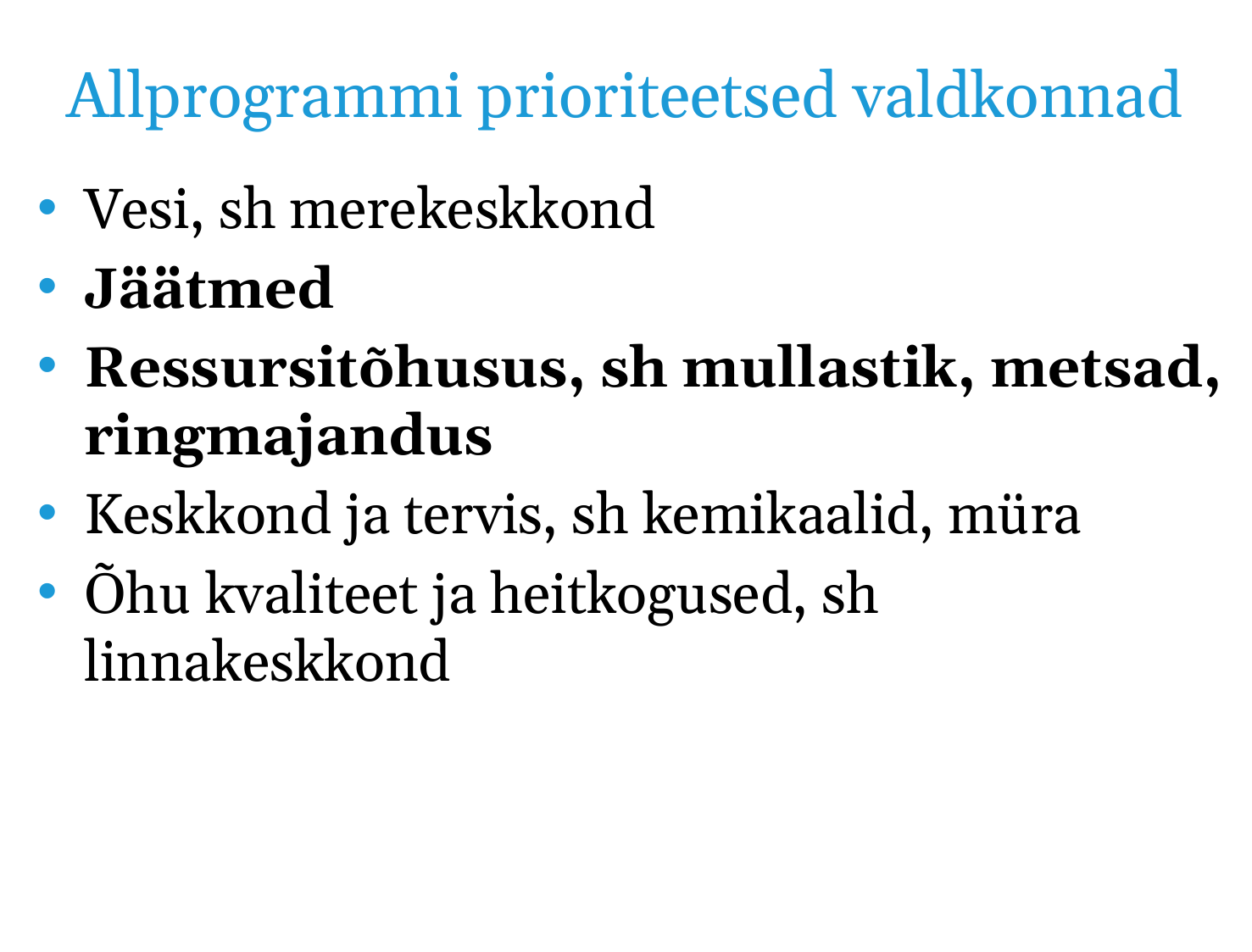

# Allprogrammi prioriteetsed valdkonnad
Vesi, sh merekeskkond
Jäätmed
Ressursitõhusus, sh mullastik, metsad, ringmajandus
Keskkond ja tervis, sh kemikaalid, müra
Õhu kvaliteet ja heitkogused, sh linnakeskkond